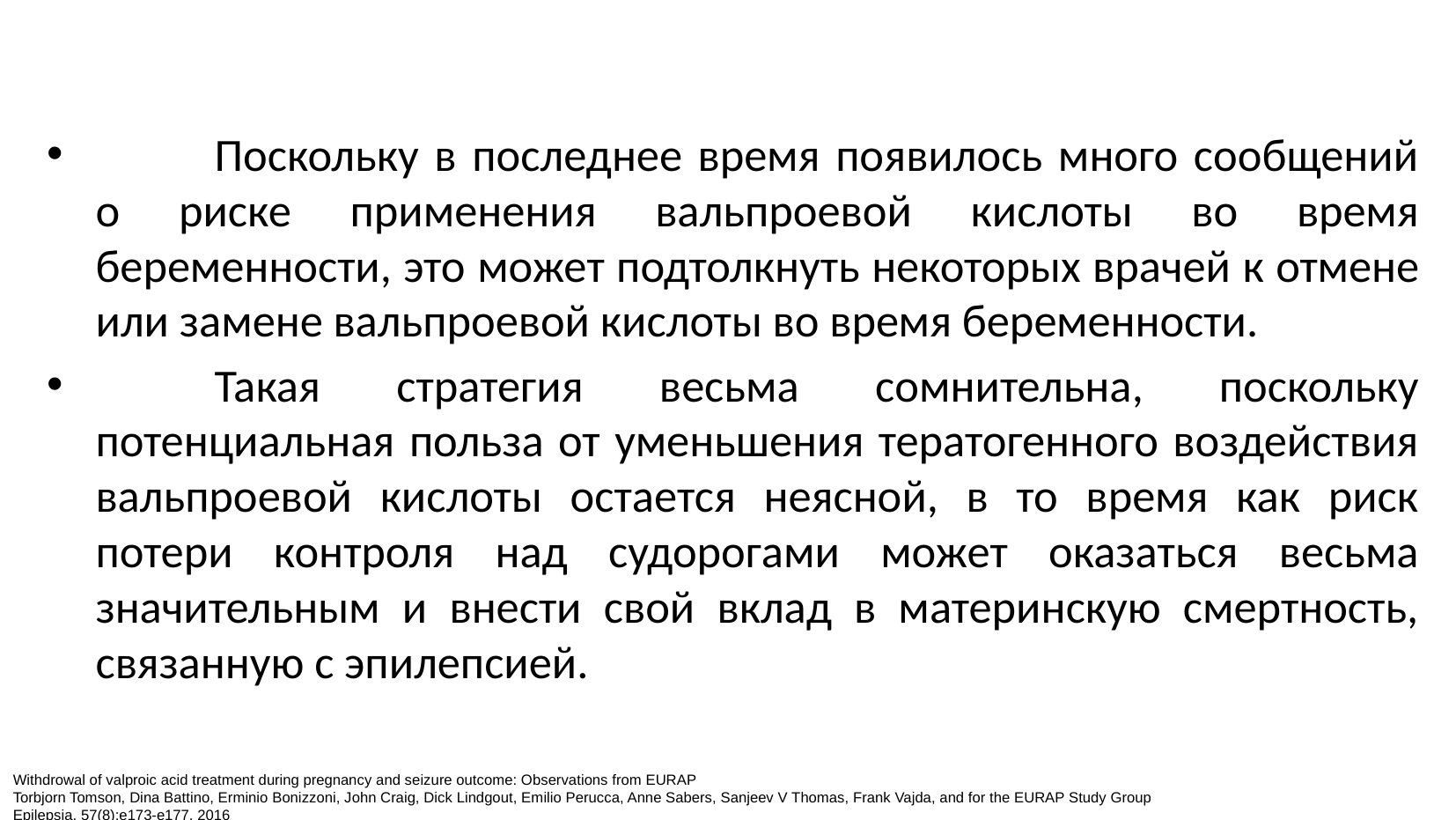

Поскольку в последнее время появилось много сообщений о риске применения вальпроевой кислоты во время беременности, это может подтолкнуть некоторых врачей к отмене или замене вальпроевой кислоты во время беременности.
	Такая стратегия весьма сомнительна, поскольку потенциальная польза от уменьшения тератогенного воздействия вальпроевой кислоты остается неясной, в то время как риск потери контроля над судорогами может оказаться весьма значительным и внести свой вклад в материнскую смертность, связанную с эпилепсией.
Withdrowal of valproic acid treatment during pregnancy and seizure outcome: Observations from EURAP
Torbjorn Tomson, Dina Battino, Erminio Bonizzoni, John Craig, Dick Lindgout, Emilio Perucca, Anne Sabers, Sanjeev V Thomas, Frank Vajda, and for the EURAP Study Group
Epilepsia, 57(8):e173-e177, 2016